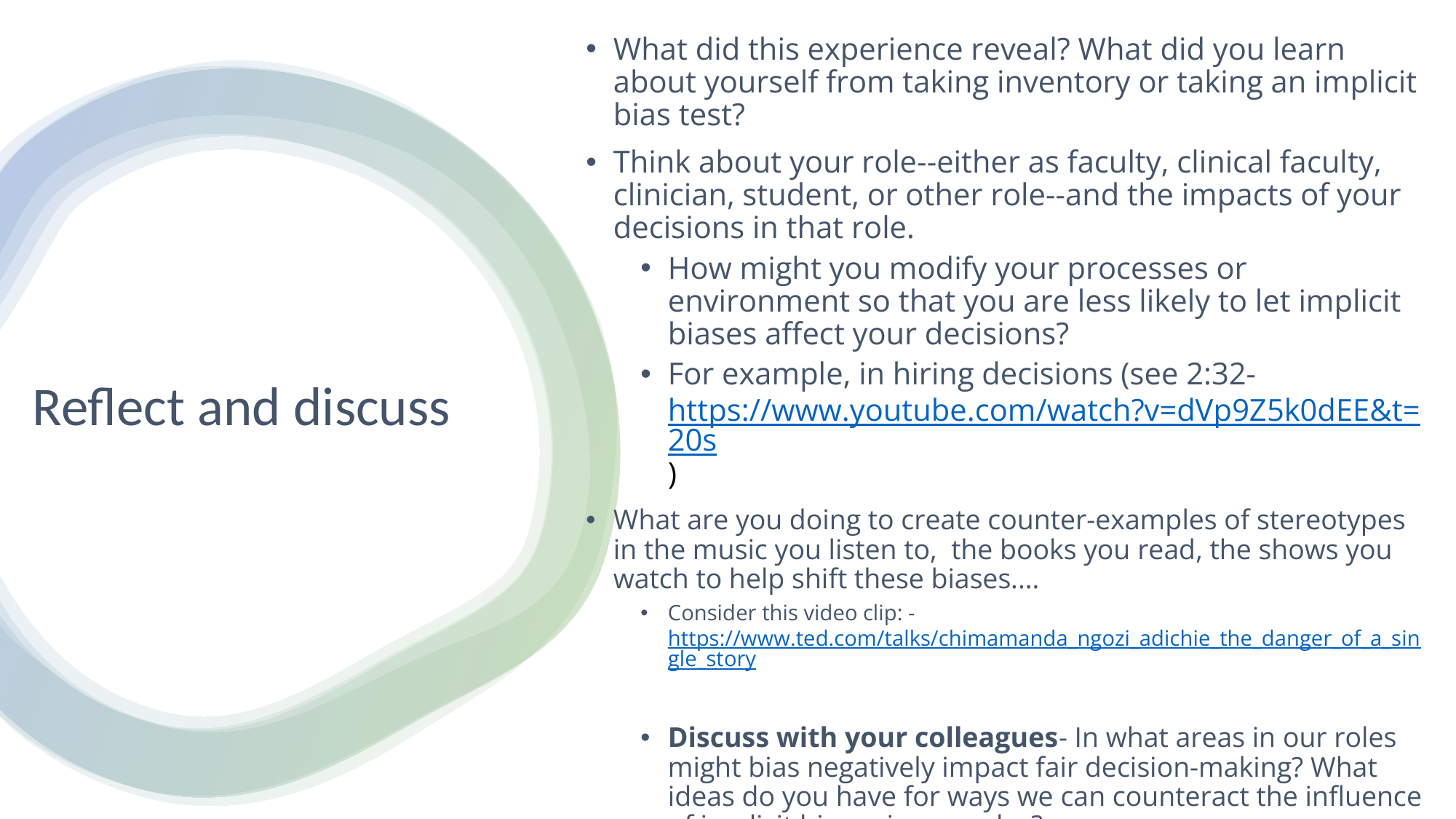

What did this experience reveal? What did you learn about yourself from taking inventory or taking an implicit bias test?
Think about your role--either as faculty, clinical faculty, clinician, student, or other role--and the impacts of your decisions in that role.
How might you modify your processes or environment so that you are less likely to let implicit biases affect your decisions?
For example, in hiring decisions (see 2:32- https://www.youtube.com/watch?v=dVp9Z5k0dEE&t=20s)
What are you doing to create counter-examples of stereotypes in the music you listen to,  the books you read, the shows you watch to help shift these biases....
Consider this video clip: - https://www.ted.com/talks/chimamanda_ngozi_adichie_the_danger_of_a_single_story

Discuss with your colleagues- In what areas in our roles might bias negatively impact fair decision-making? What ideas do you have for ways we can counteract the influence of implicit biases in our roles?

# Reflect and discuss